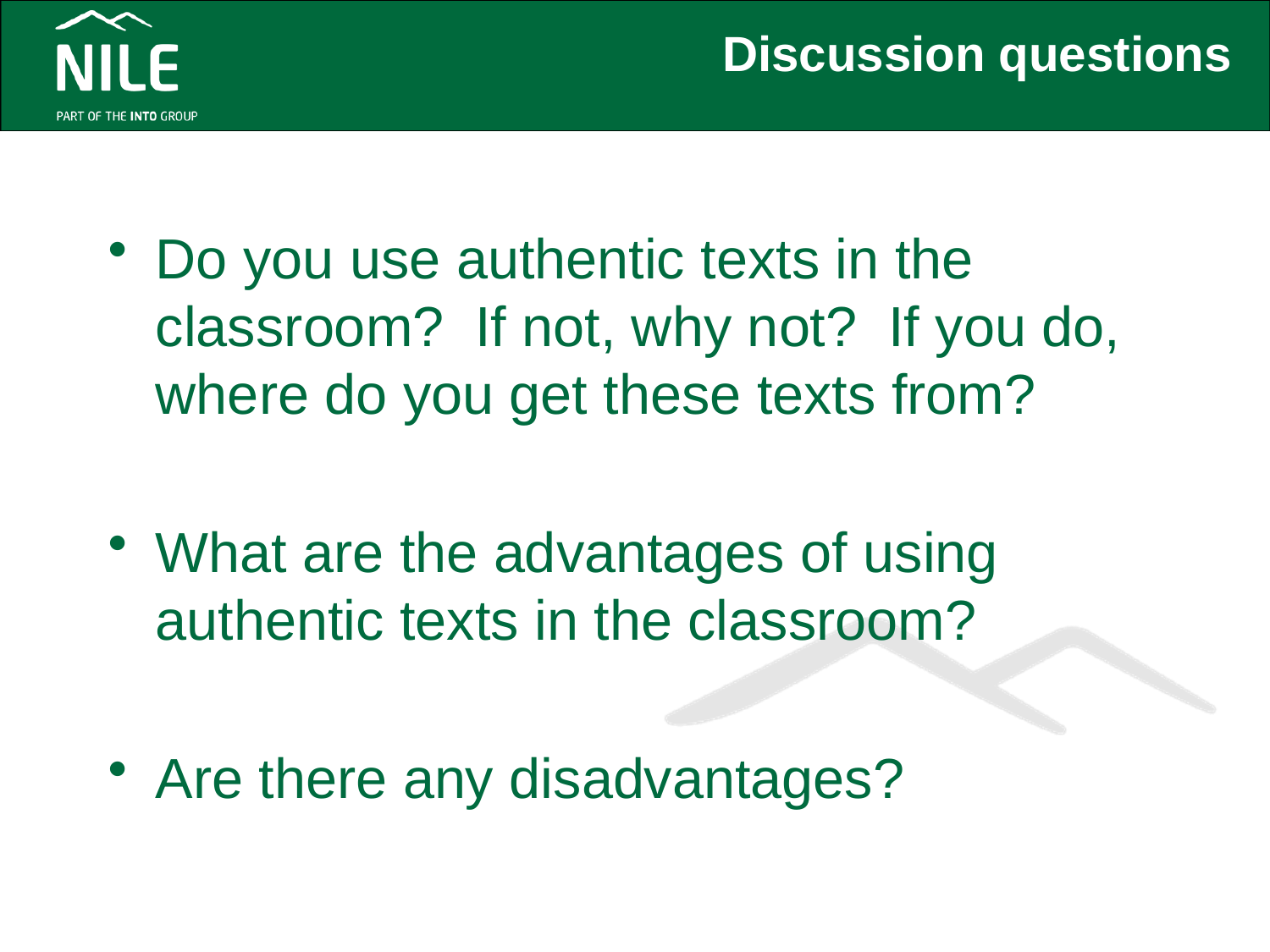

# Discussion questions
Do you use authentic texts in the classroom?  If not, why not?  If you do, where do you get these texts from?

What are the advantages of using authentic texts in the classroom?

Are there any disadvantages?